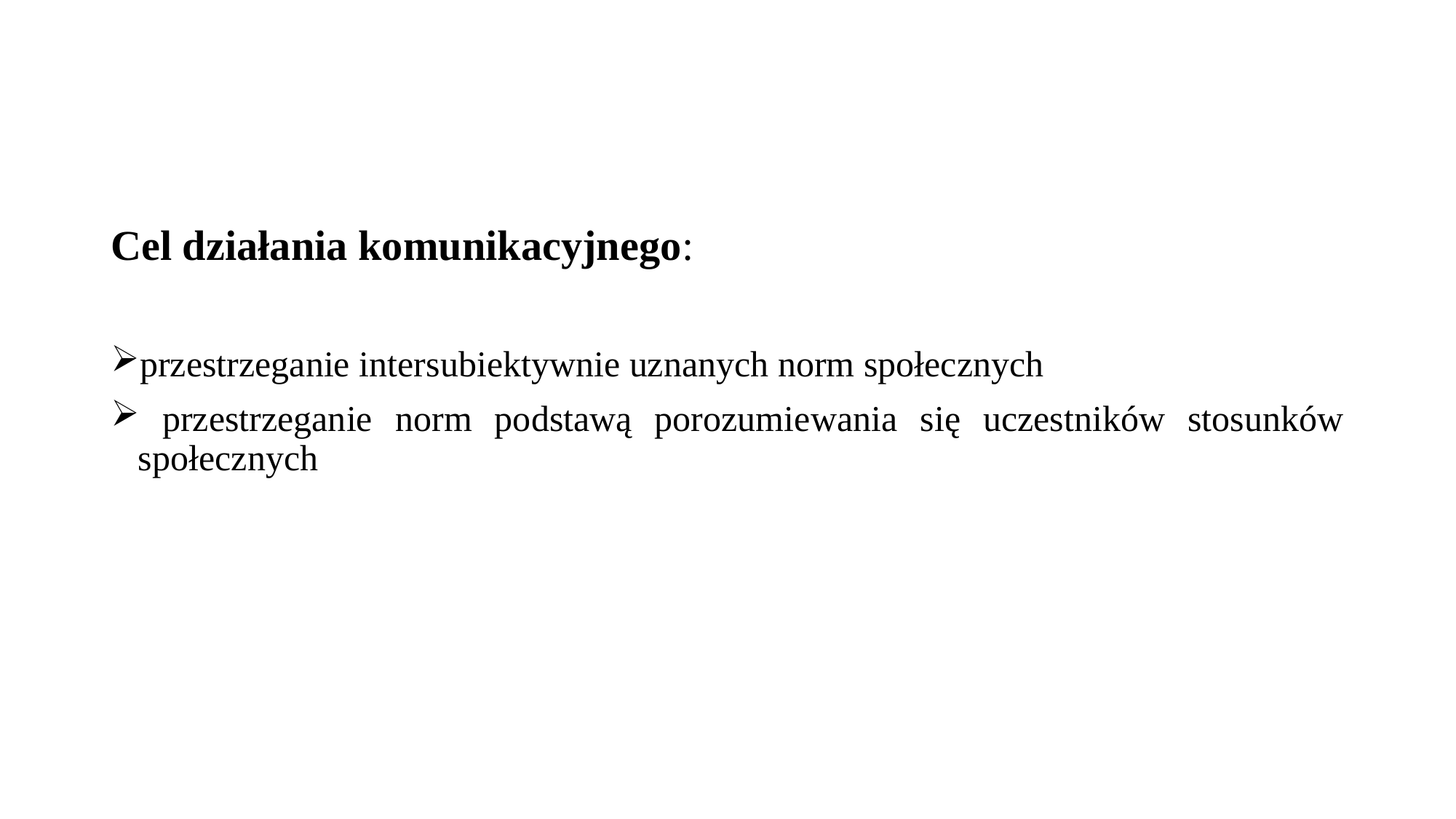

#
Cel działania komunikacyjnego:

przestrzeganie intersubiektywnie uznanych norm społecznych
 przestrzeganie norm podstawą porozumiewania się uczestników stosunków społecznych